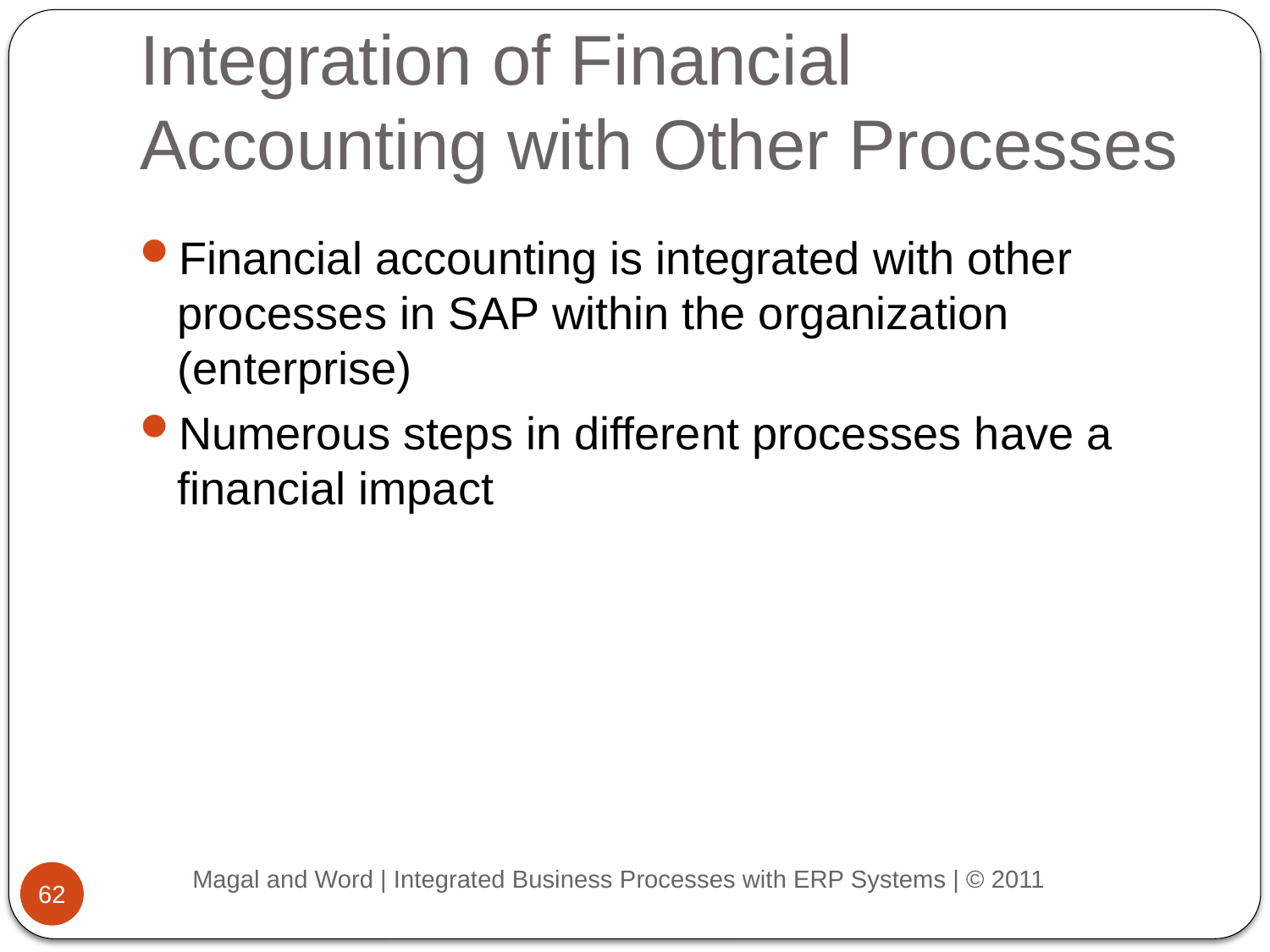

# Integration of Financial Accounting with Other Processes
Financial accounting is integrated with other processes in SAP within the organization (enterprise)
Numerous steps in different processes have a financial impact

Magal and Word | Integrated Business Processes with ERP Systems | © 2011
62